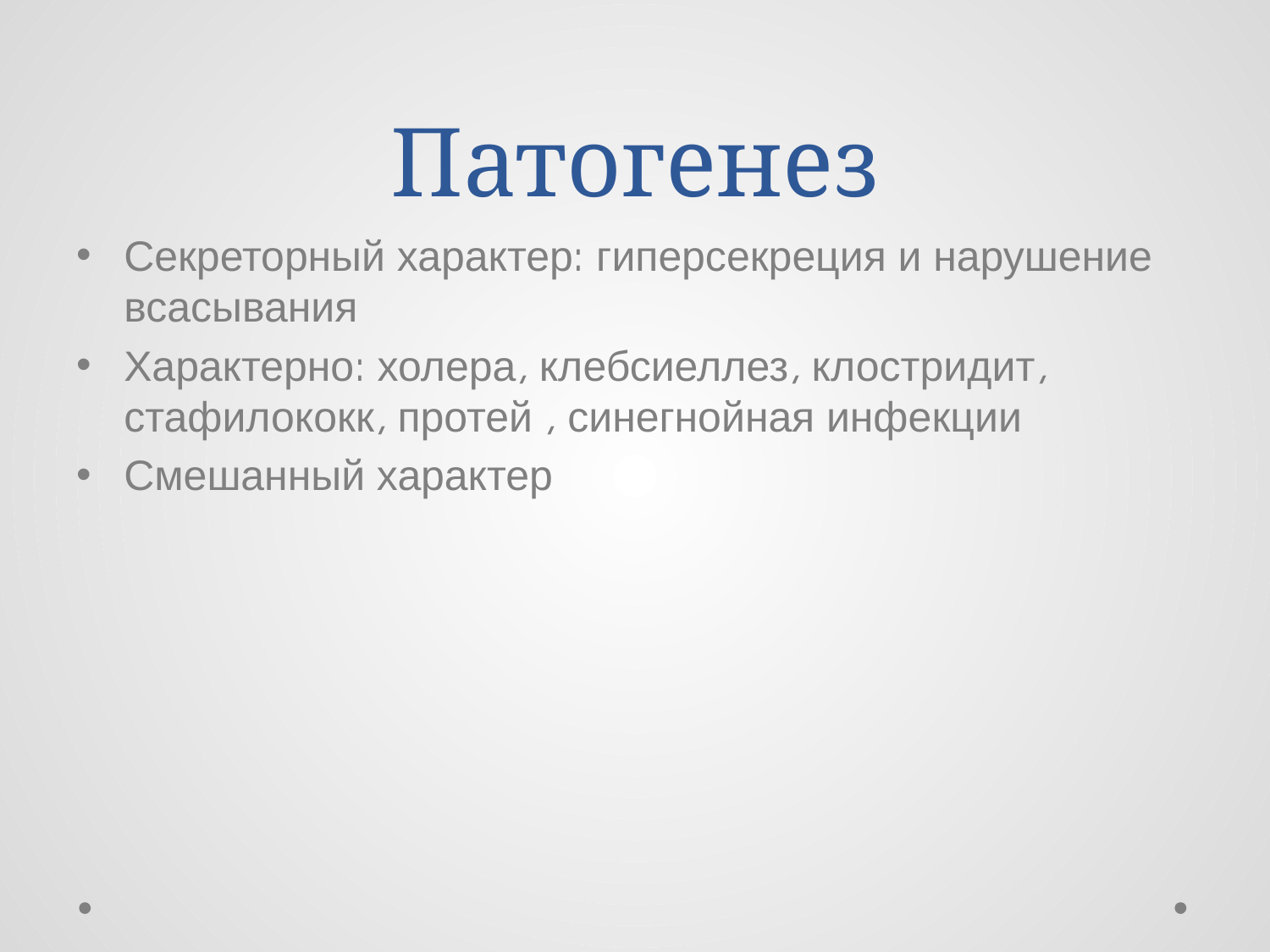

# Патогенез
Секреторный характер: гиперсекреция и нарушение всасывания
Характерно: холера, клебсиеллез, клостридит, стафилококк, протей , синегнойная инфекции
Смешанный характер